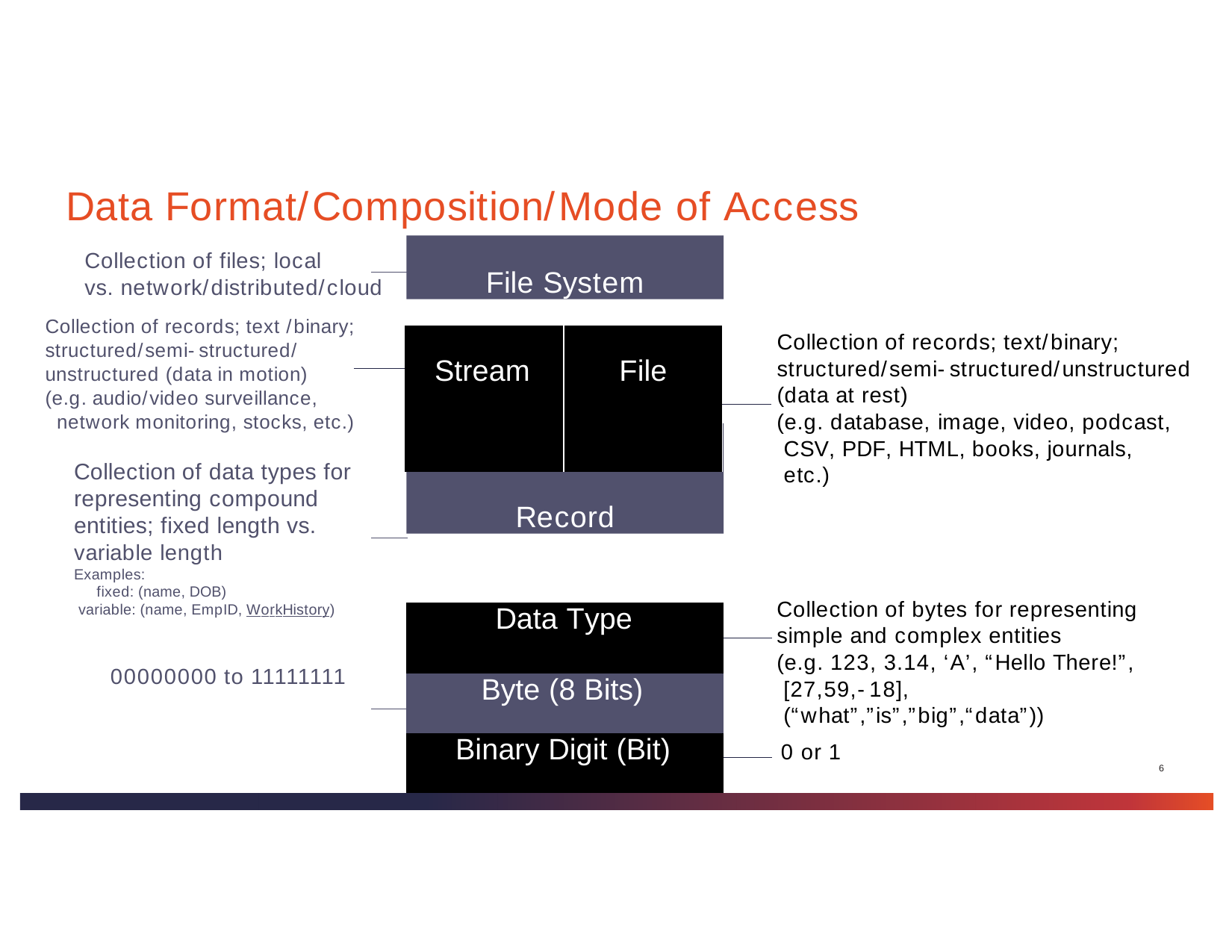

# Data Format/Composition/Mode of Access

File System

File System
Collection of files; local

vs. network/distributed/cloud
Collection of records; text /binary;
|  | Stream | File |  |
| --- | --- | --- | --- |
|  |  |  |  |
|  |  |  |  |

Stream

File
Collection of records; text/binary; structured/semi-structured/unstructured (data at rest)
(e.g. database, image, video, podcast, CSV, PDF, HTML, books, journals, etc.)
structured/semi-structured/ unstructured (data in motion) (e.g. audio/video surveillance,
network monitoring, stocks, etc.)

Record

Record
Collection of data types for representing compound entities; fixed length vs. variable length
Examples:
fixed: (name, DOB)
variable: (name, EmpID, WorkHistory)

Collection of bytes for representing simple and complex entities
(e.g. 123, 3.14, ‘A’, “Hello There!”,
[27,59,-18], (“what”,”is”,”big”,“data”))
0 or 1
|  | Data Type |  |
| --- | --- | --- |
|  |  |  |
|  | Byte (8 Bits) |  |
|  |  |  |
|  | Binary Digit (Bit) |  |
|  |  |  |
Data Type
Byte (8 Bits)
00000000 to 11111111
Binary Digit (Bit)
6